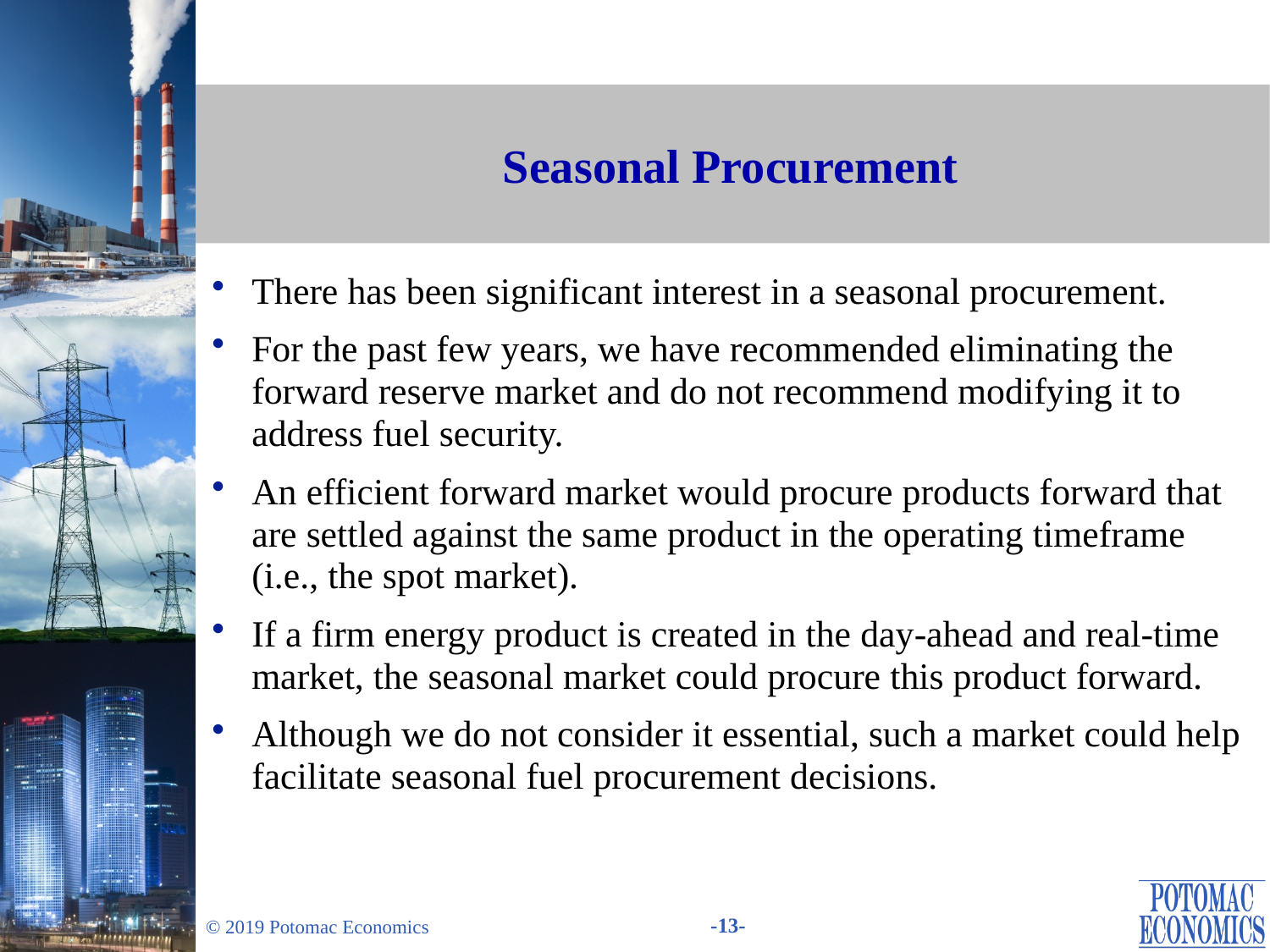

# Seasonal Procurement
There has been significant interest in a seasonal procurement.
For the past few years, we have recommended eliminating the forward reserve market and do not recommend modifying it to address fuel security.
An efficient forward market would procure products forward that are settled against the same product in the operating timeframe (i.e., the spot market).
If a firm energy product is created in the day-ahead and real-time market, the seasonal market could procure this product forward.
Although we do not consider it essential, such a market could help facilitate seasonal fuel procurement decisions.